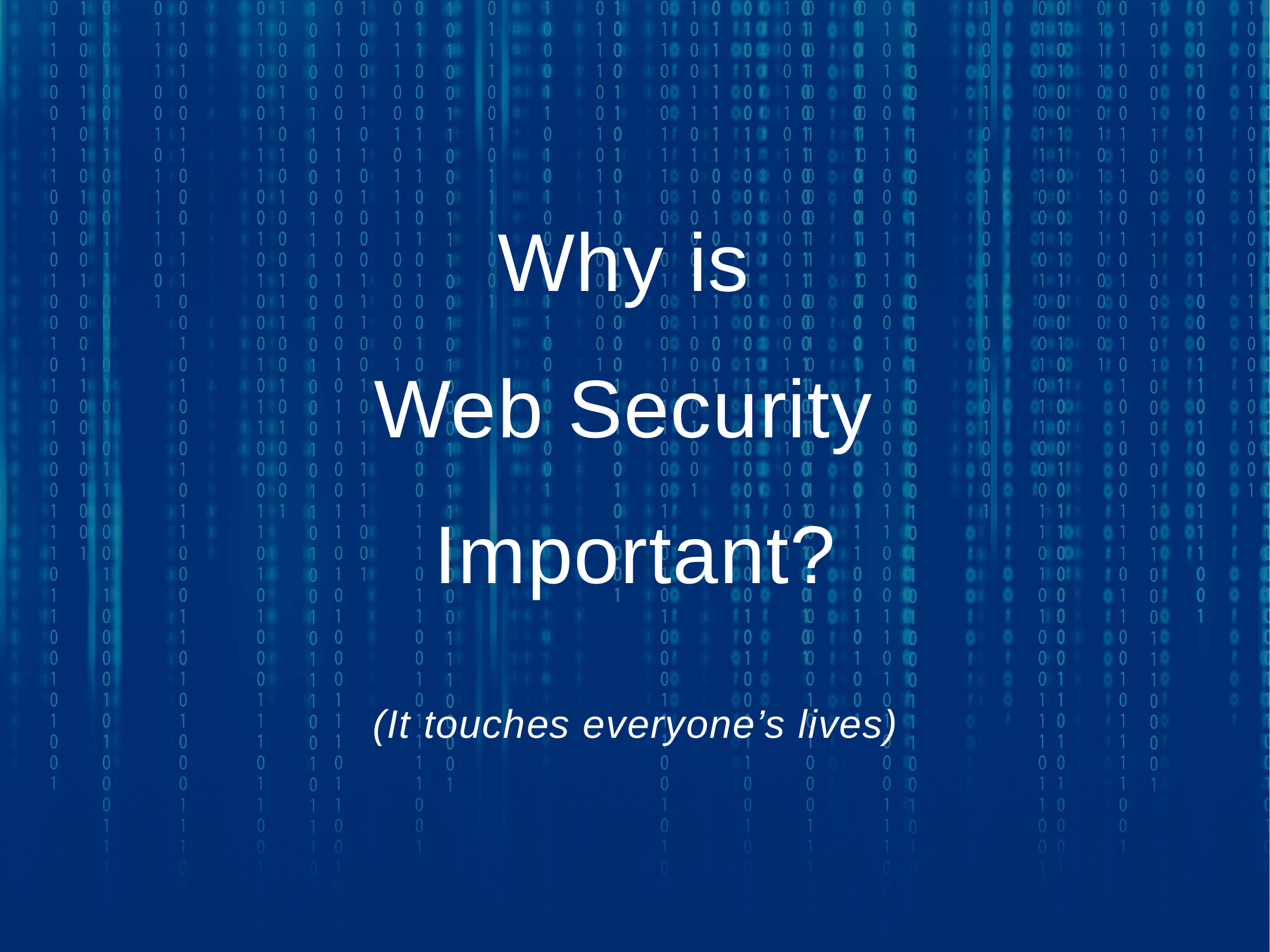

Why is
Web Security
Important?
(It touches everyone’s lives)